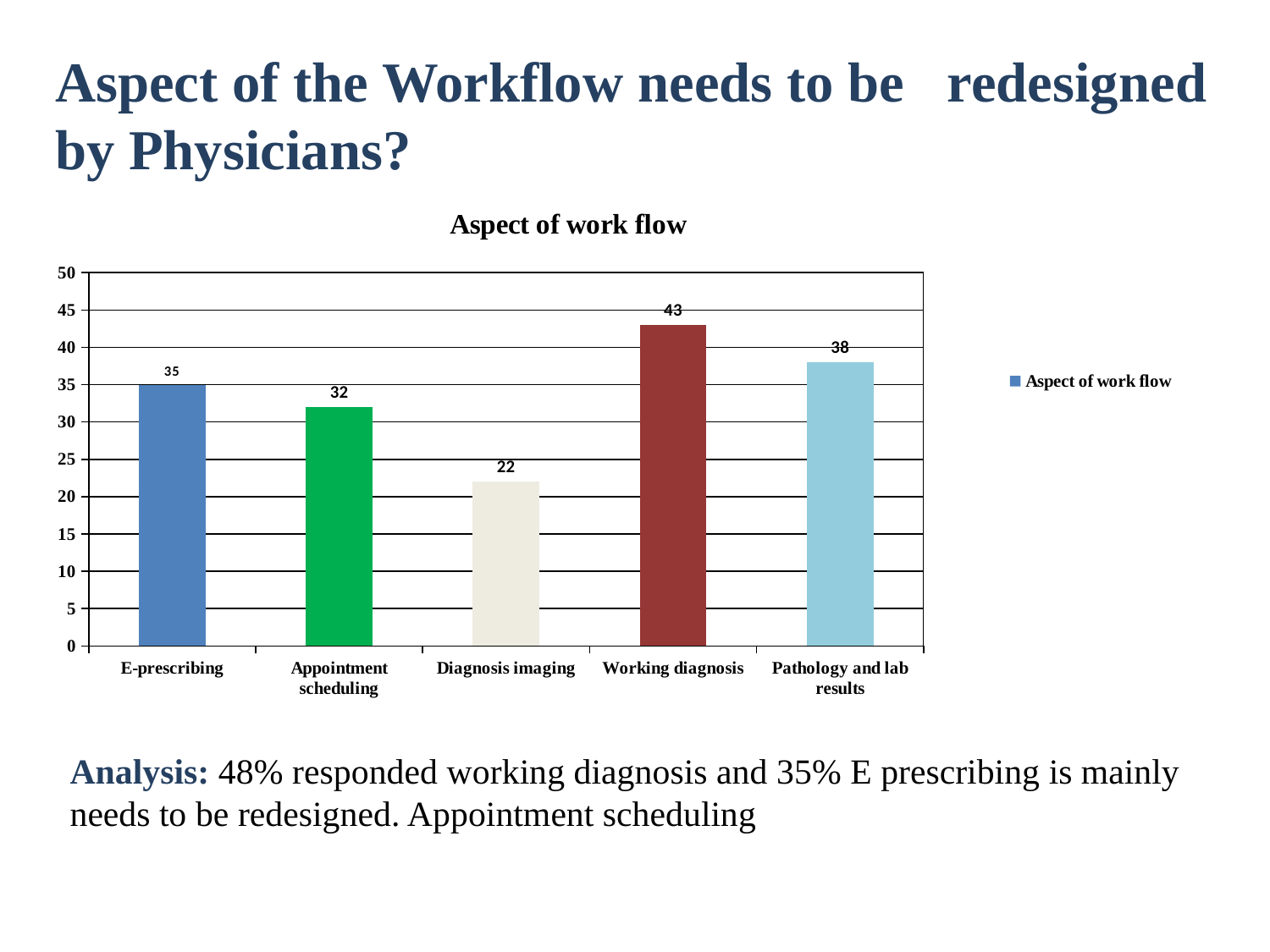

# Aspect of the Workflow needs to be   redesigned by Physicians?

### Chart: Aspect of work flow

| Category | Aspect of work flow |
|---|---|
| E-prescribing | 35.0 |
| Appointment scheduling | 32.0 |
| Diagnosis imaging | 22.0 |
| Working diagnosis | 43.0 |
| Pathology and lab results | 38.0 |
Analysis: 48% responded working diagnosis and 35% E prescribing is mainly needs to be redesigned. Appointment scheduling